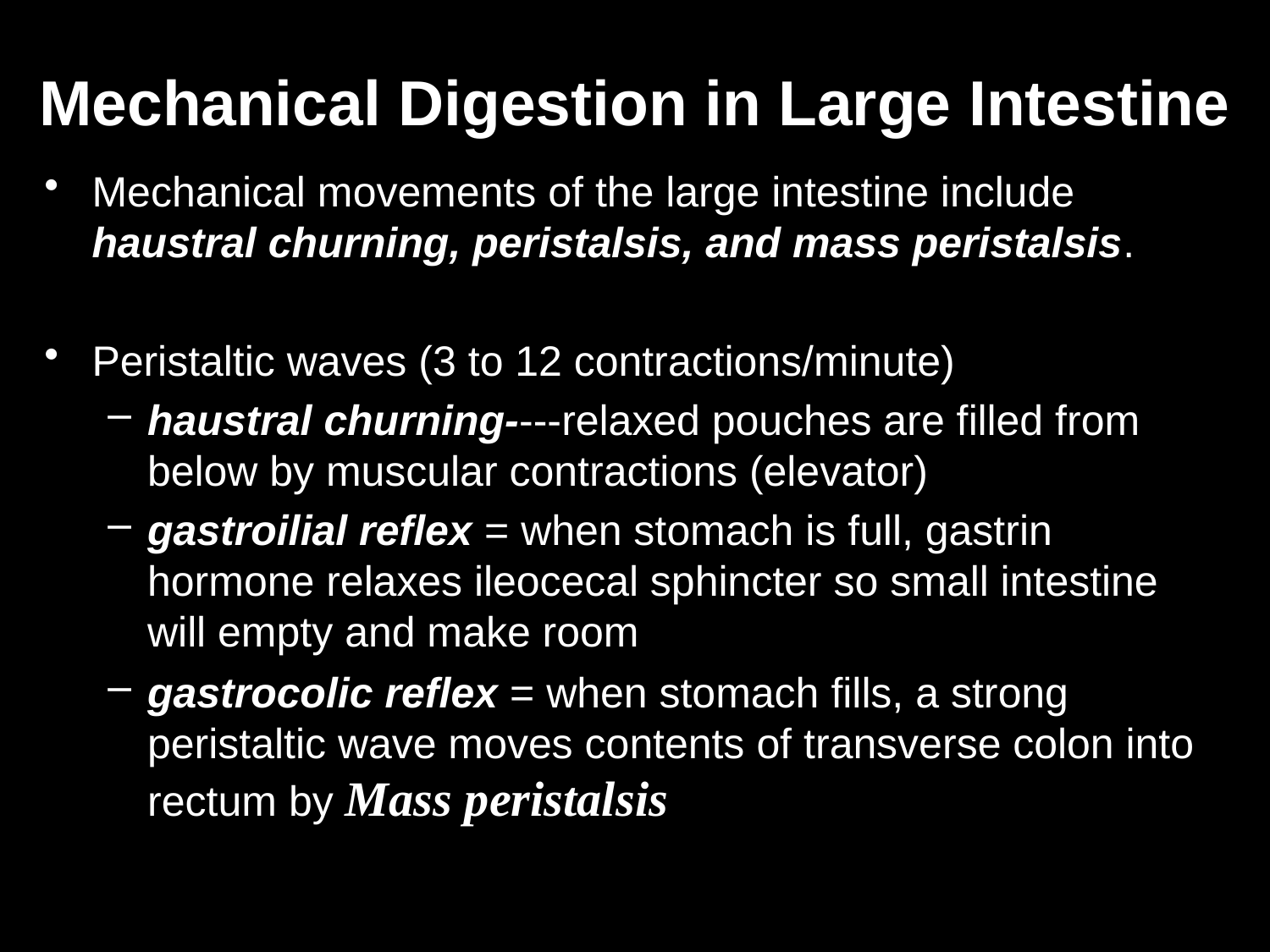

Mechanical Digestion in Large Intestine
Mechanical movements of the large intestine include haustral churning, peristalsis, and mass peristalsis.

Peristaltic waves (3 to 12 contractions/minute)
haustral churning----relaxed pouches are filled from below by muscular contractions (elevator)
gastroilial reflex = when stomach is full, gastrin hormone relaxes ileocecal sphincter so small intestine will empty and make room
gastrocolic reflex = when stomach fills, a strong peristaltic wave moves contents of transverse colon into rectum by Mass peristalsis